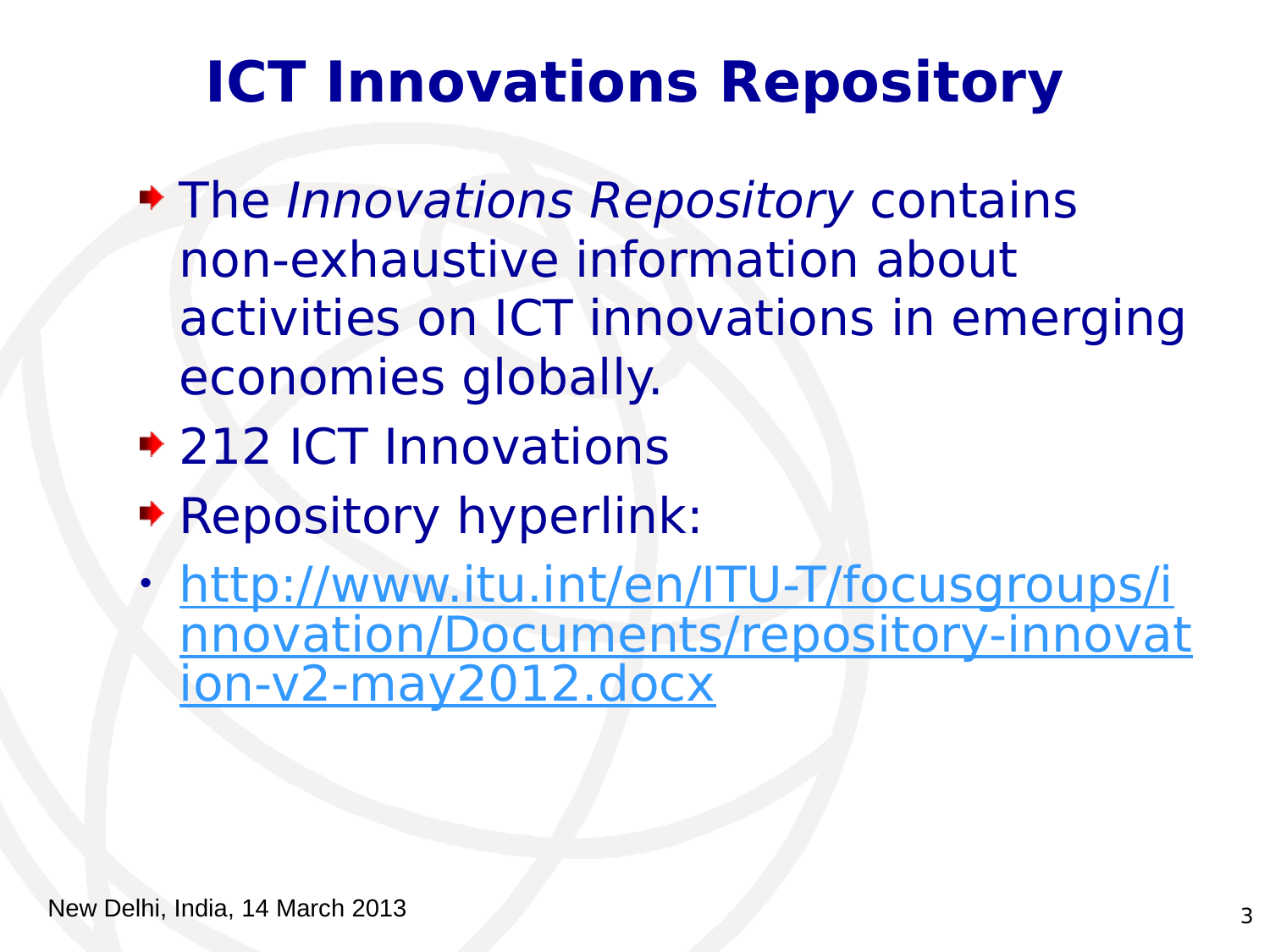

# ICT Innovations Repository
The Innovations Repository contains non-exhaustive information about activities on ICT innovations in emerging economies globally.
212 ICT Innovations
Repository hyperlink:
http://www.itu.int/en/ITU-T/focusgroups/innovation/Documents/repository-innovation-v2-may2012.docx
New Delhi, India, 14 March 2013
3